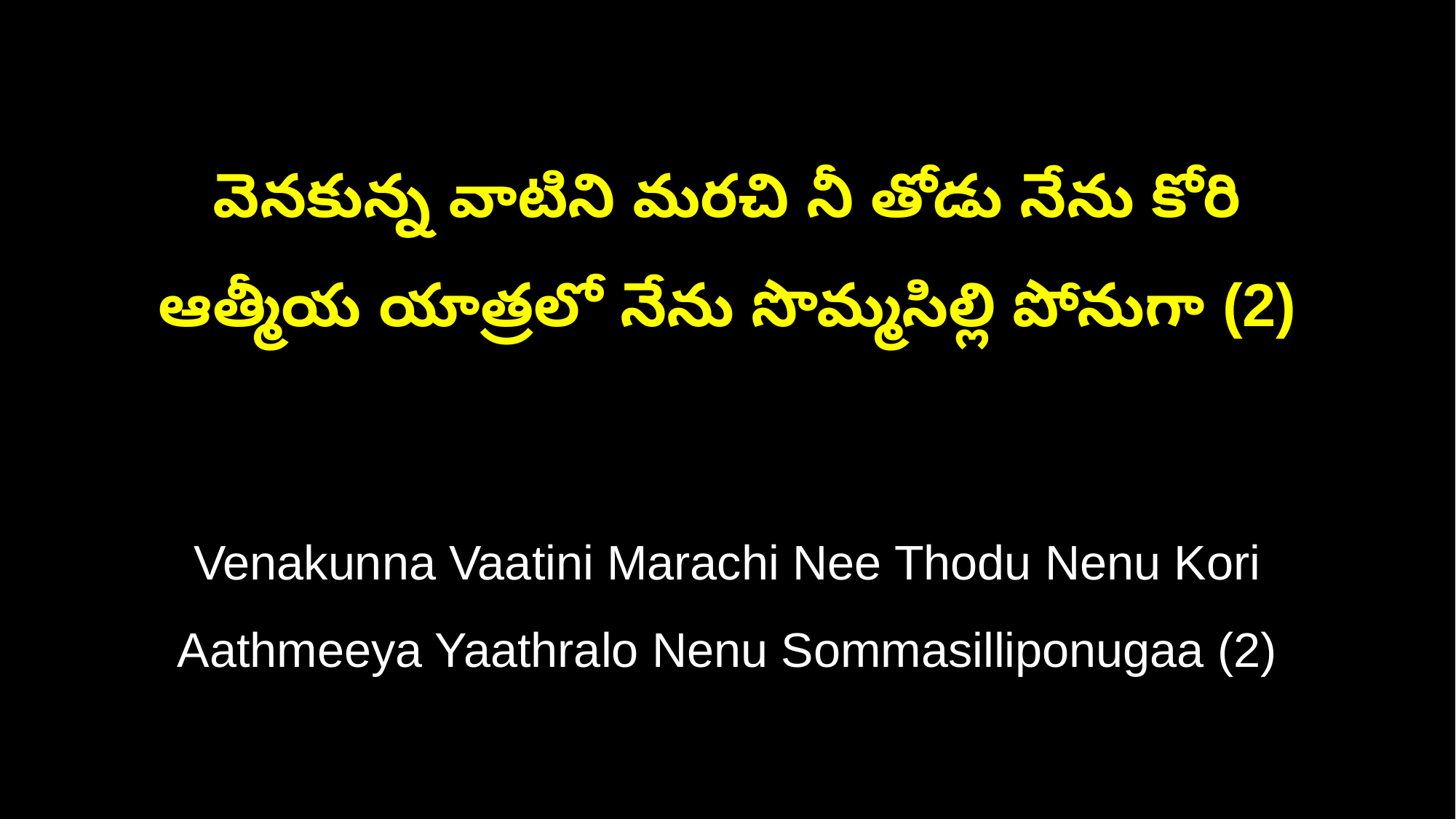

వెనకున్న వాటిని మరచి నీ తోడు నేను కోరి
ఆత్మీయ యాత్రలో నేను సొమ్మసిల్లి పోనుగా (2)
Venakunna Vaatini Marachi Nee Thodu Nenu Kori
Aathmeeya Yaathralo Nenu Sommasilliponugaa (2)